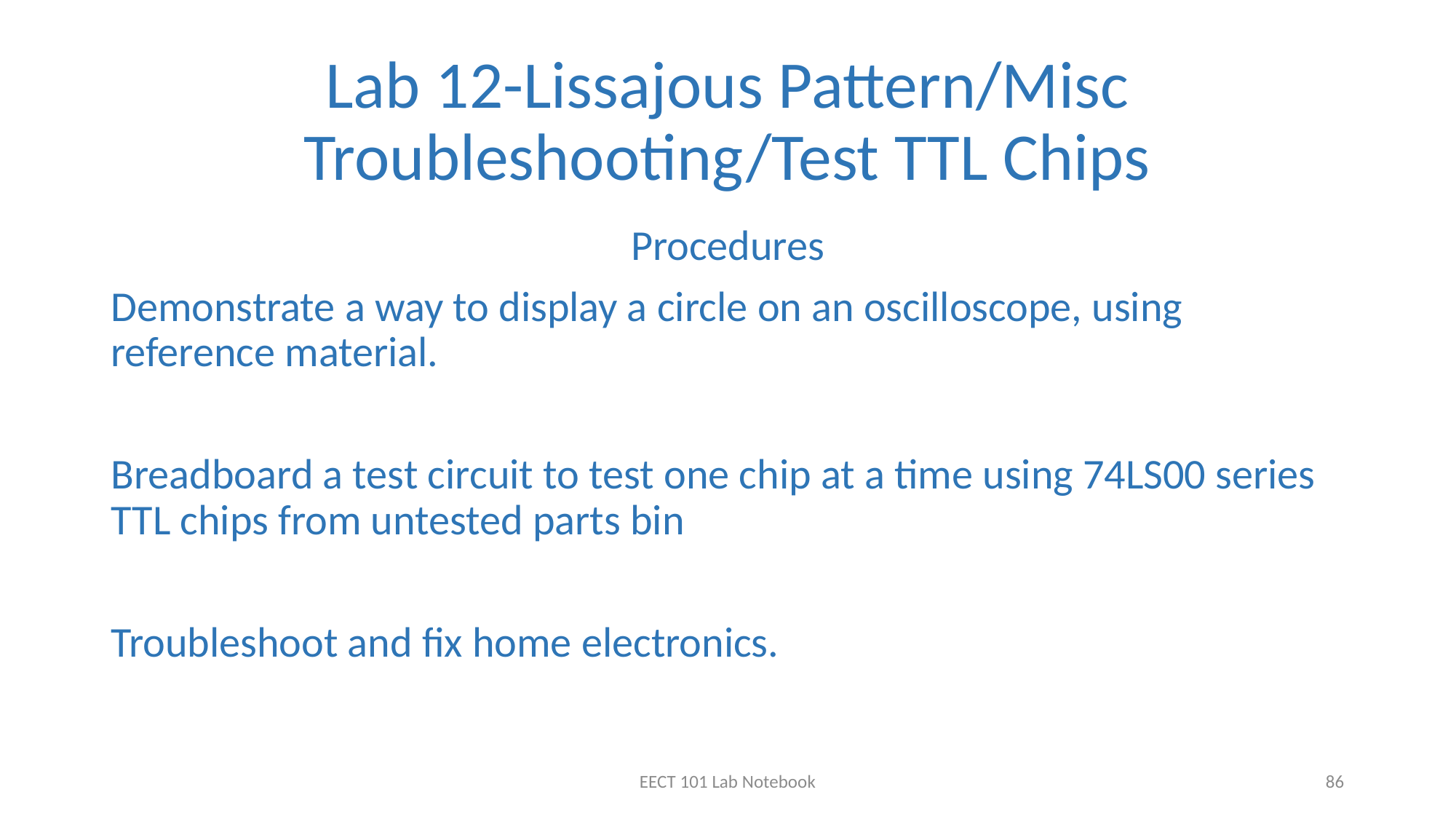

# Lab 12-Lissajous Pattern/Misc Troubleshooting/Test TTL Chips
Procedures
Demonstrate a way to display a circle on an oscilloscope, using reference material.

Breadboard a test circuit to test one chip at a time using 74LS00 series TTL chips from untested parts bin

Troubleshoot and fix home electronics.

EECT 101 Lab Notebook
86